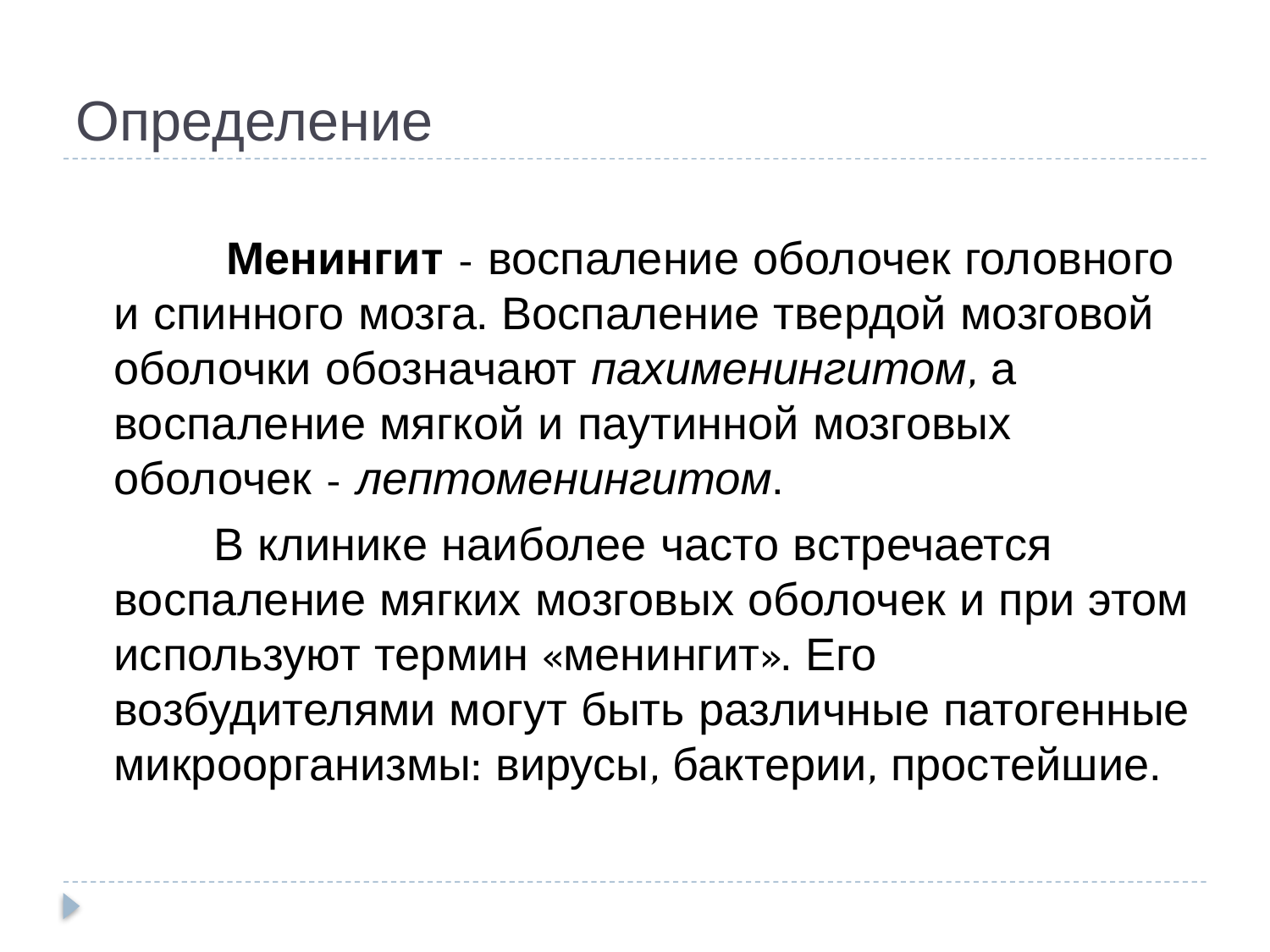

# Определение
          Менингит - воспаление оболочек головного и спинного мозга. Воспаление твердой мозговой оболочки обозначают пахименингитом, а воспаление мягкой и паутинной мозговых оболочек - лептоменингитом.
          В клинике наиболее часто встречается воспаление мягких мозговых оболочек и при этом используют термин «менингит». Его возбудителями могут быть различные патогенные микроорганизмы: вирусы, бактерии, простейшие.